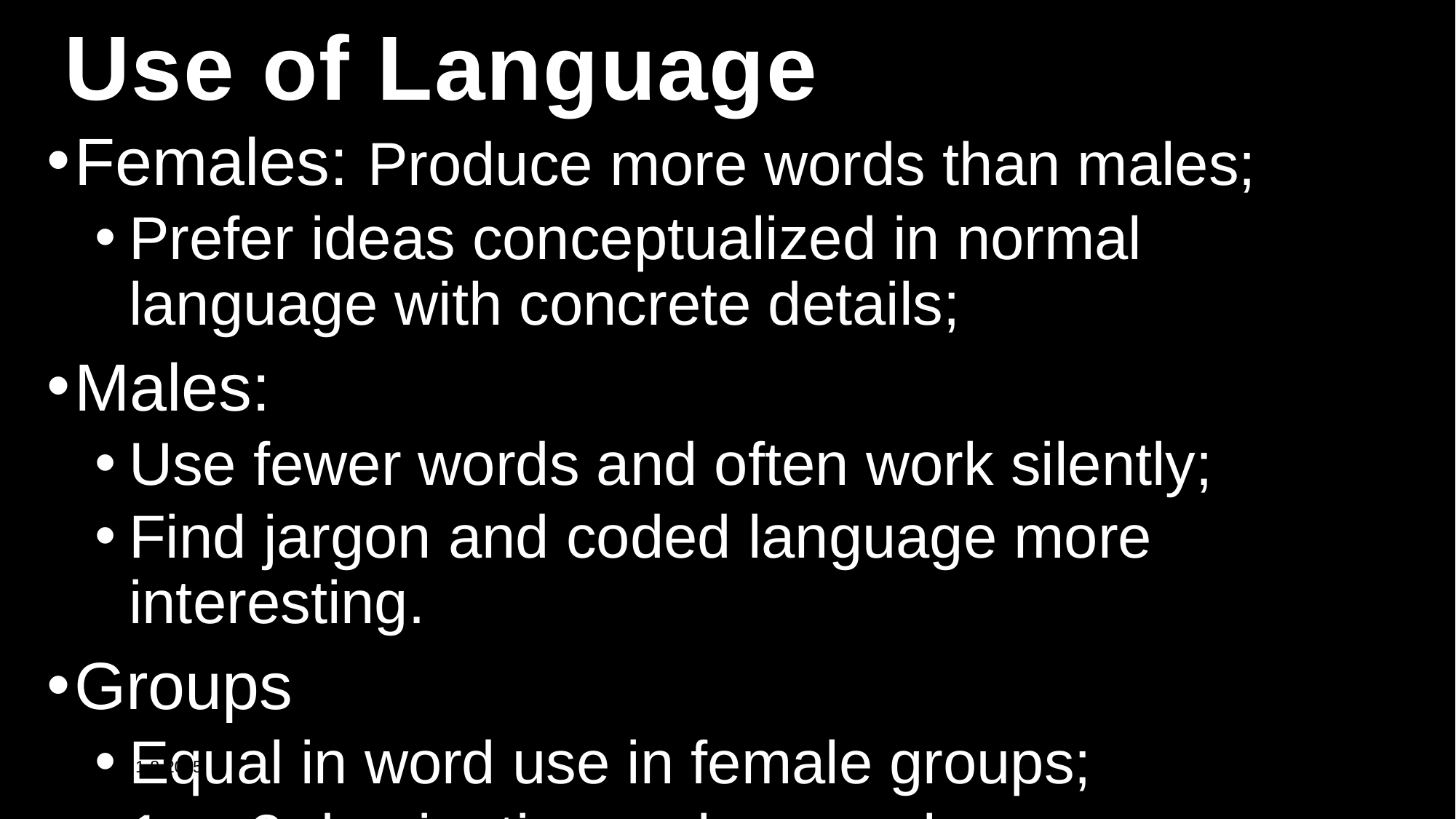

If I Was A Single 2
# Use of Language
Females: Produce more words than males;
Prefer ideas conceptualized in normal language with concrete details;
Males:
Use fewer words and often work silently;
Find jargon and coded language more interesting.
Groups
Equal in word use in female groups;
1 or 2 dominating males speak more.
14
1-8-2025